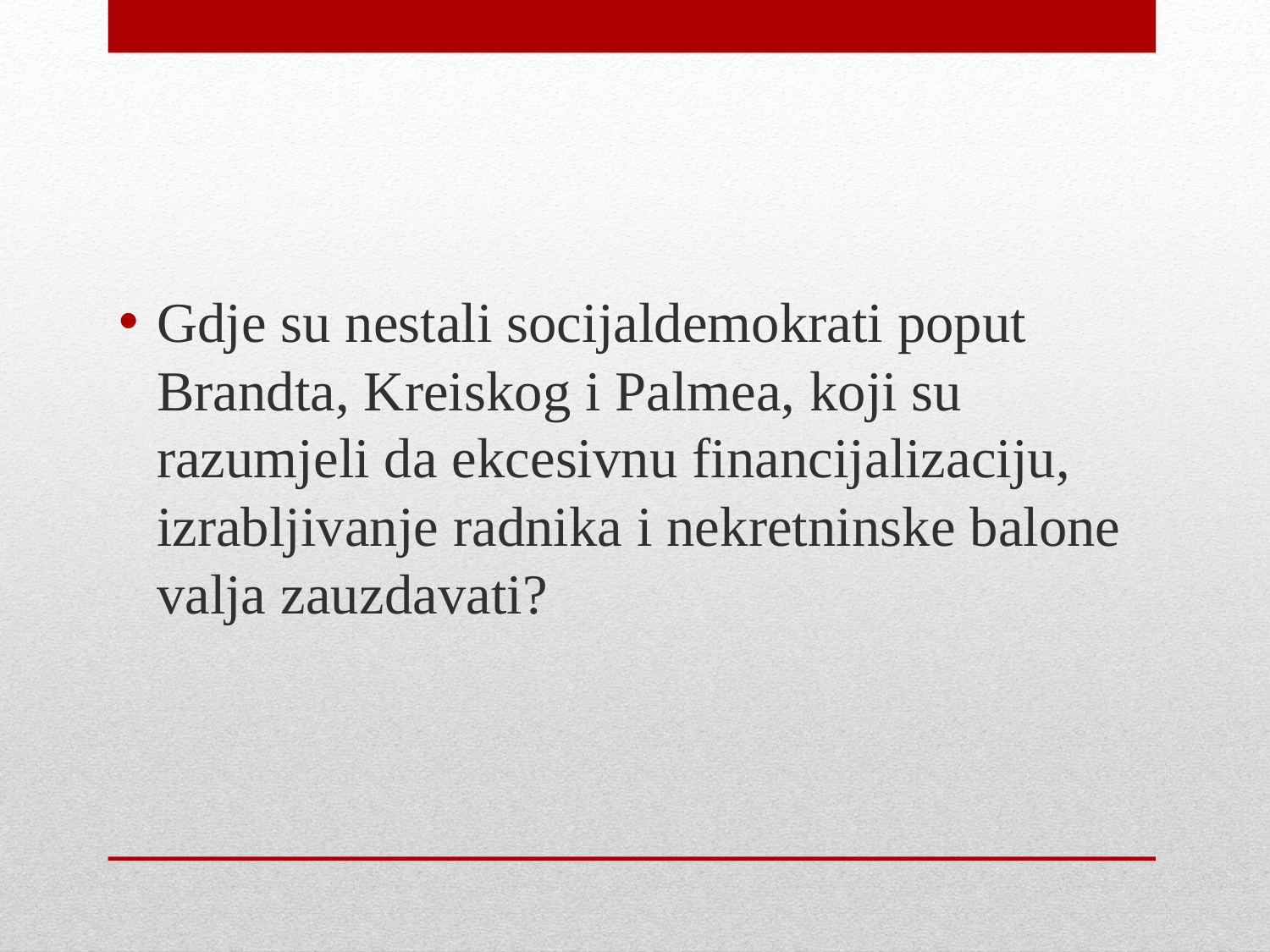

Gdje su nestali socijaldemokrati poput Brandta, Kreiskog i Palmea, koji su razumjeli da ekcesivnu financijalizaciju, izrabljivanje radnika i nekretninske balone valja zauzdavati?